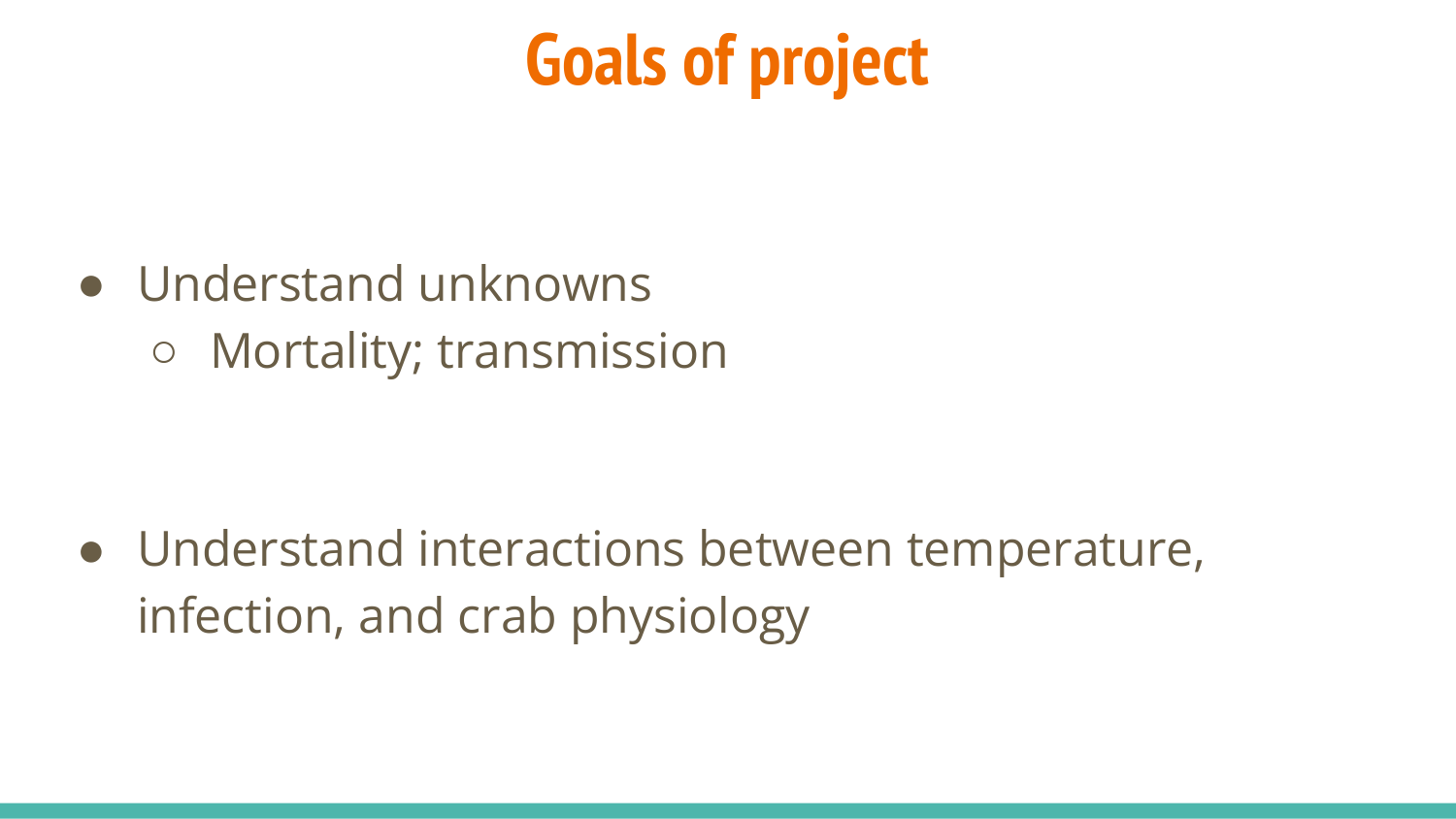

# Goals of project
Understand unknowns
Mortality; transmission

Understand interactions between temperature, infection, and crab physiology